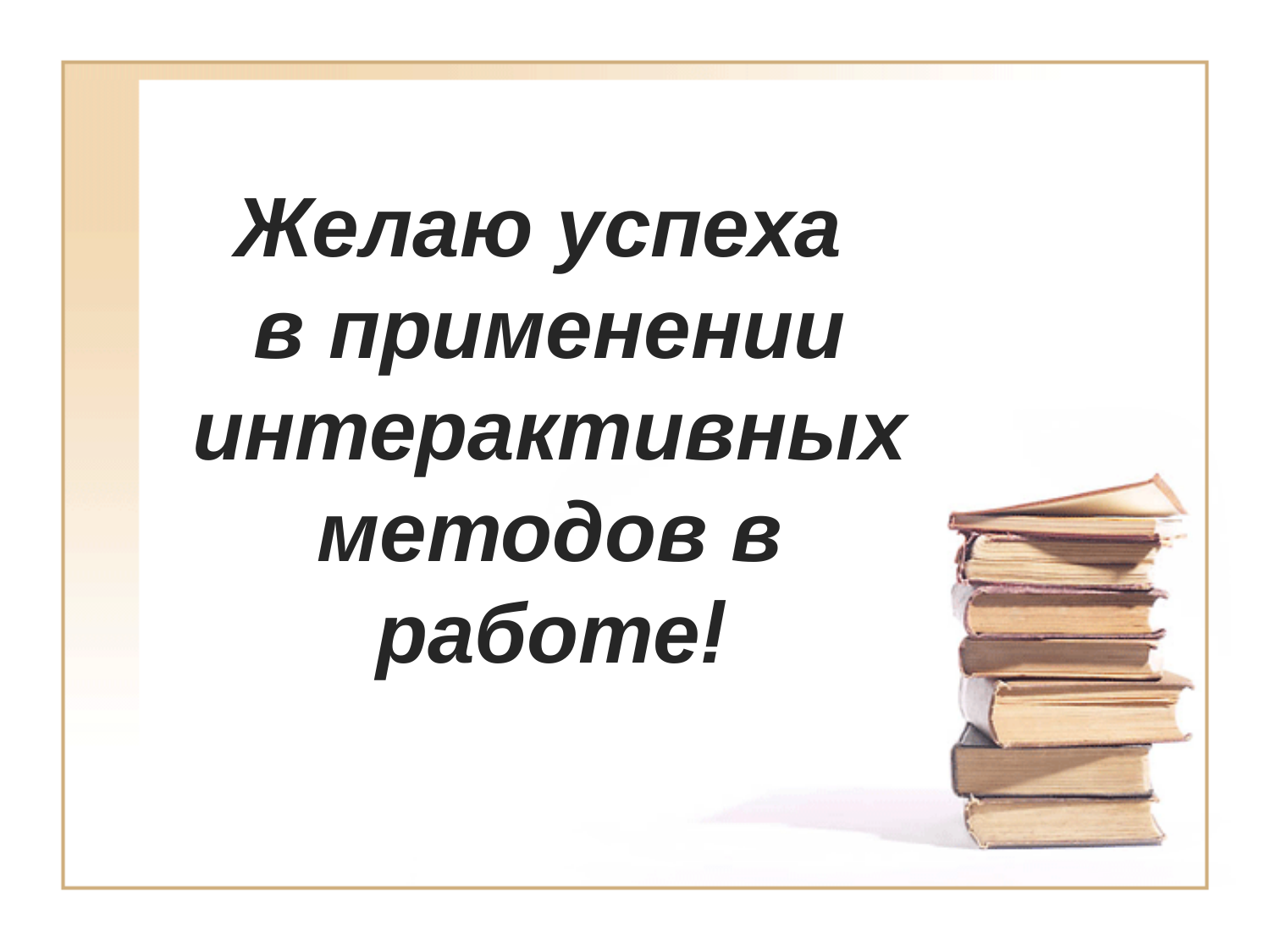

# Желаю успеха в применении интерактивных методов в работе!